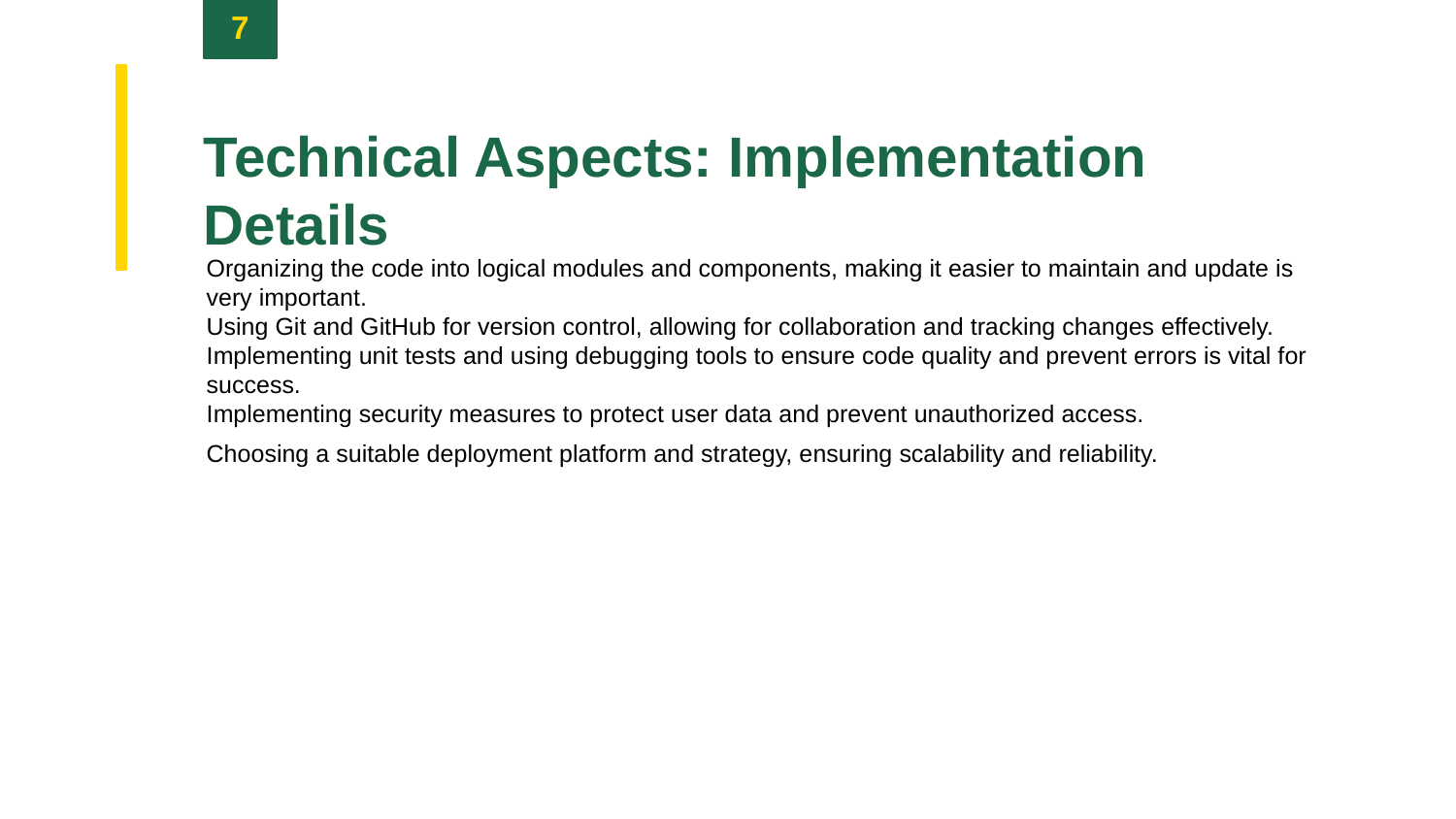

7

Technical Aspects: Implementation Details
Organizing the code into logical modules and components, making it easier to maintain and update is very important.
Using Git and GitHub for version control, allowing for collaboration and tracking changes effectively.
Implementing unit tests and using debugging tools to ensure code quality and prevent errors is vital for success.
Implementing security measures to protect user data and prevent unauthorized access.
Choosing a suitable deployment platform and strategy, ensuring scalability and reliability.